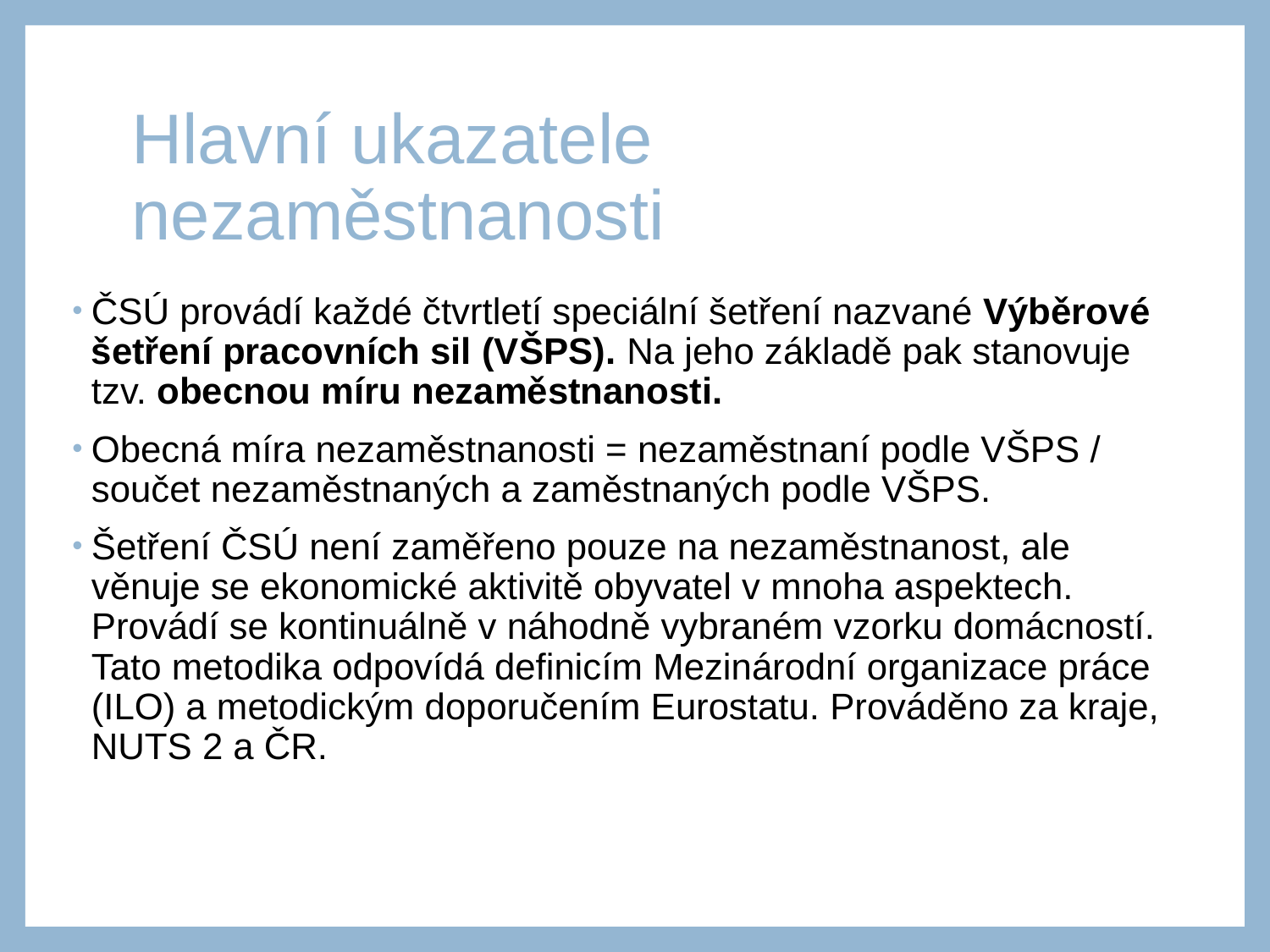

# Hlavní ukazatele nezaměstnanosti
ČSÚ provádí každé čtvrtletí speciální šetření nazvané Výběrové šetření pracovních sil (VŠPS). Na jeho základě pak stanovuje tzv. obecnou míru nezaměstnanosti.
Obecná míra nezaměstnanosti = nezaměstnaní podle VŠPS / součet nezaměstnaných a zaměstnaných podle VŠPS.
Šetření ČSÚ není zaměřeno pouze na nezaměstnanost, ale věnuje se ekonomické aktivitě obyvatel v mnoha aspektech. Provádí se kontinuálně v náhodně vybraném vzorku domácností. Tato metodika odpovídá definicím Mezinárodní organizace práce (ILO) a metodickým doporučením Eurostatu. Prováděno za kraje, NUTS 2 a ČR.